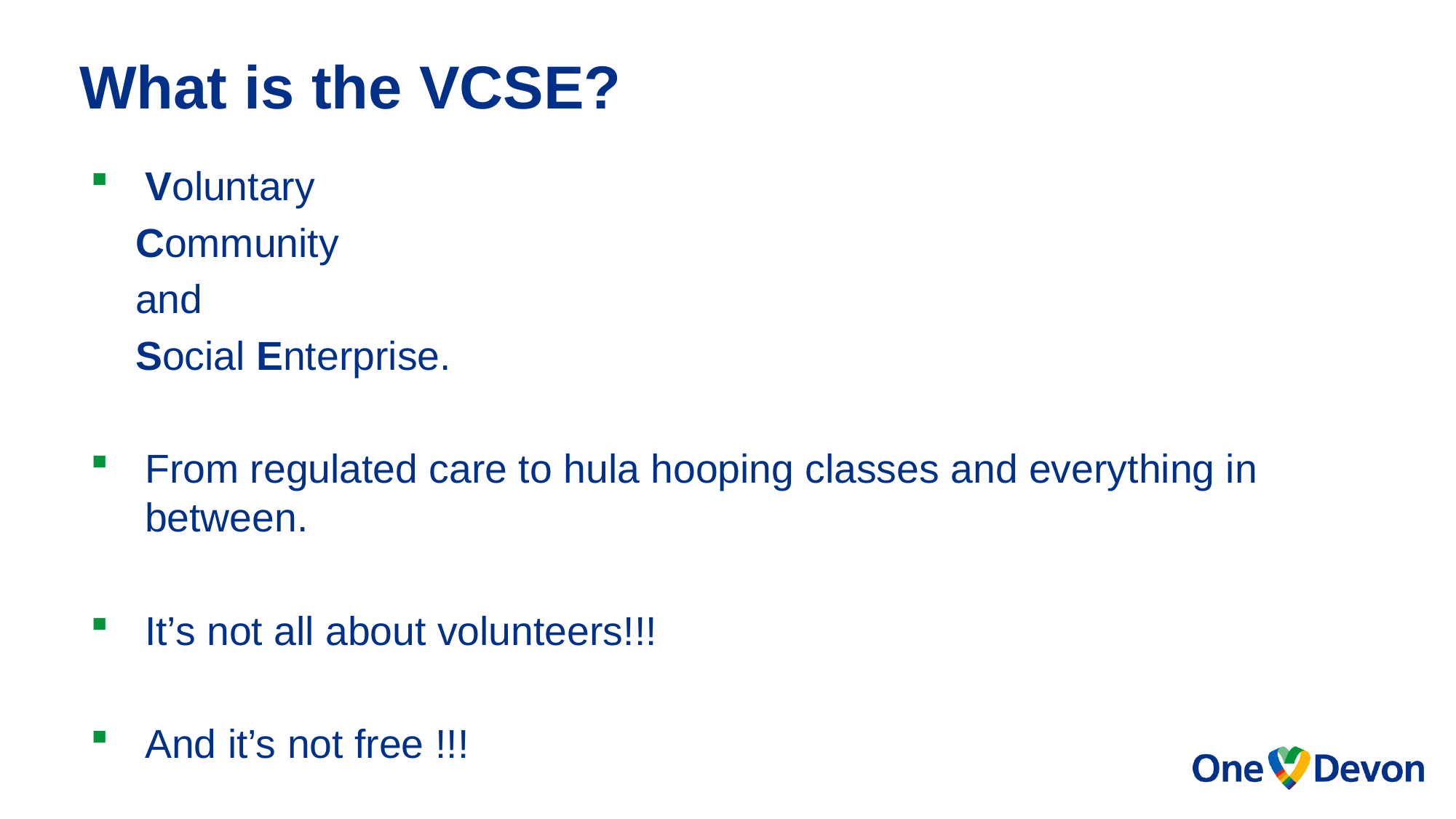

What is the VCSE?
Voluntary
    Community
    and
    Social Enterprise.

From regulated care to hula hooping classes and everything in between.

It’s not all about volunteers!!!

And it’s not free !!!